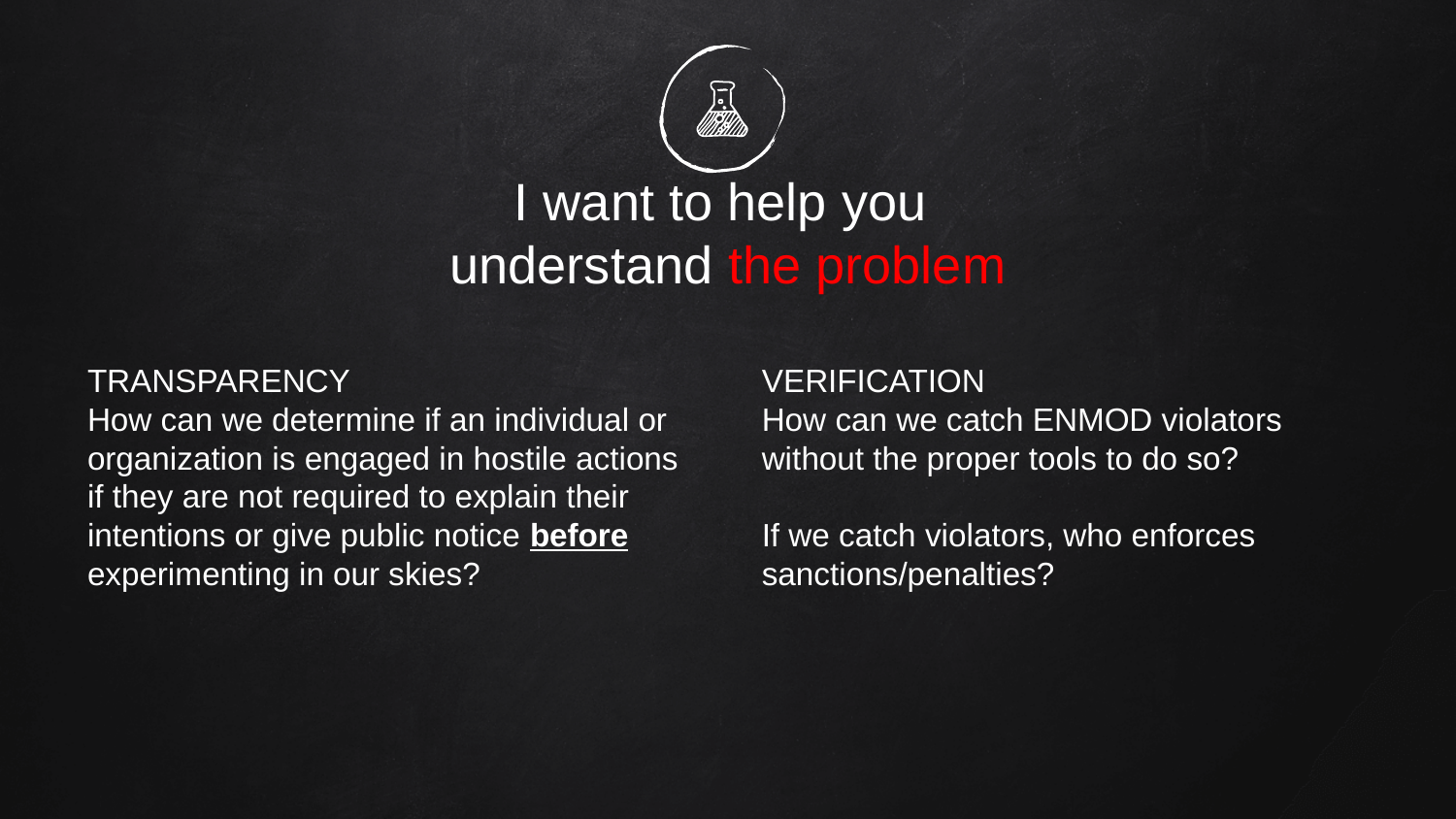

# I want to help you understand the problem
TRANSPARENCY
How can we determine if an individual or organization is engaged in hostile actions if they are not required to explain their intentions or give public notice before experimenting in our skies?
VERIFICATION
How can we catch ENMOD violators without the proper tools to do so?

If we catch violators, who enforces sanctions/penalties?